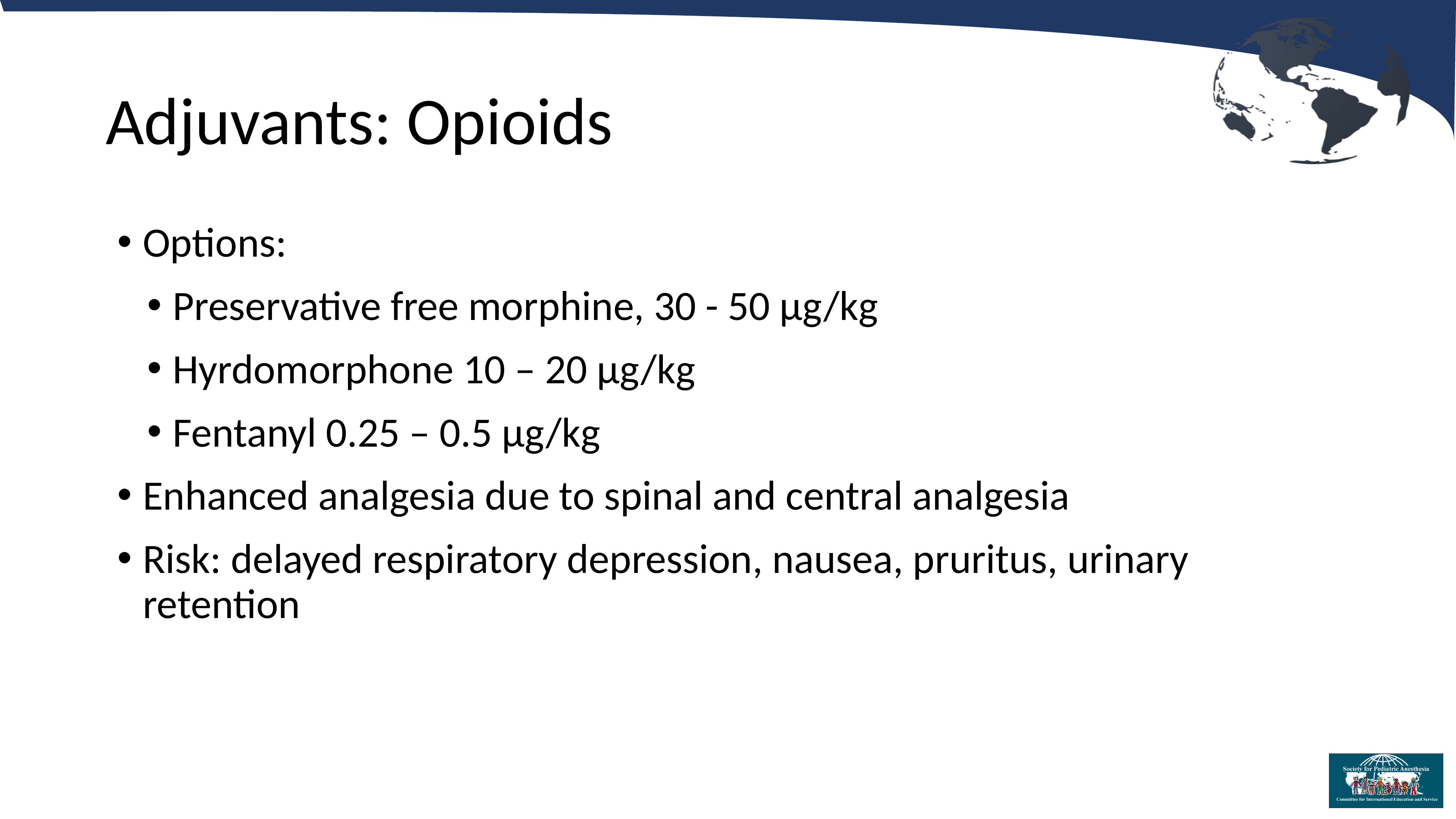

# Adjuvants: Opioids
Options:
Preservative free morphine, 30 - 50 µg/kg
Hyrdomorphone 10 – 20 µg/kg
Fentanyl 0.25 – 0.5 µg/kg
Enhanced analgesia due to spinal and central analgesia
Risk: delayed respiratory depression, nausea, pruritus, urinary retention